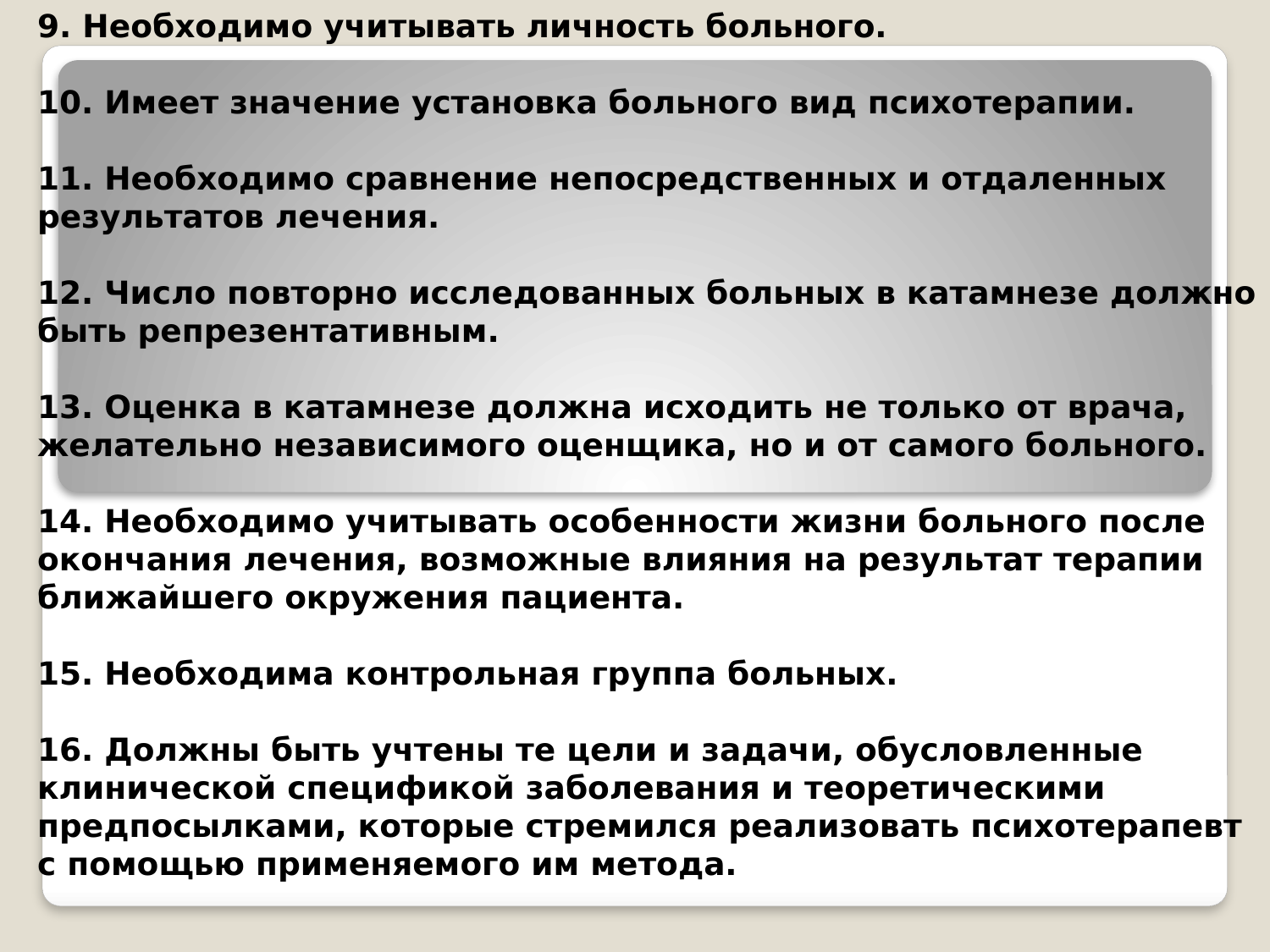

9. Необходимо учитывать личность больного.

10. Имеет значение установка больного вид психотерапии.

11. Необходимо сравнение непосредственных и отдаленных результатов лечения.

12. Число повторно исследованных больных в катамнезе должно быть репрезентативным.

13. Оценка в катамнезе должна исходить не только от врача, желательно независимого оценщика, но и от самого больного.

14. Необходимо учитывать особенности жизни больного после окончания лечения, возможные влияния на результат терапии ближайшего окружения пациента.

15. Необходима контрольная группа больных.

16. Должны быть учтены те цели и задачи, обусловленные клинической спецификой заболевания и теоретическими предпосылками, которые стремился реализовать психотерапевт с помощью применяемого им метода.